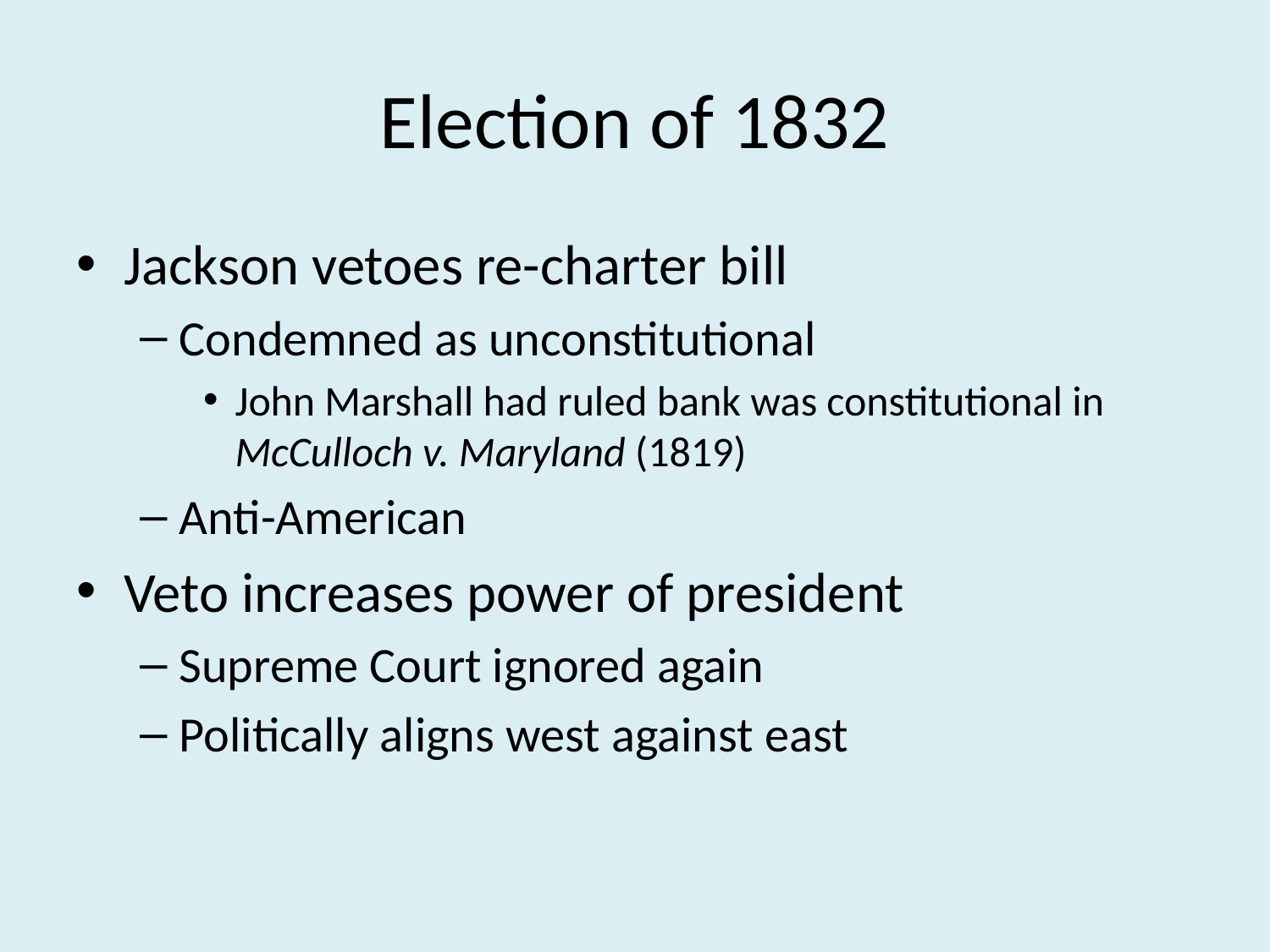

# Election of 1832
Jackson vetoes re-charter bill
Condemned as unconstitutional
John Marshall had ruled bank was constitutional in McCulloch v. Maryland (1819)
Anti-American
Veto increases power of president
Supreme Court ignored again
Politically aligns west against east